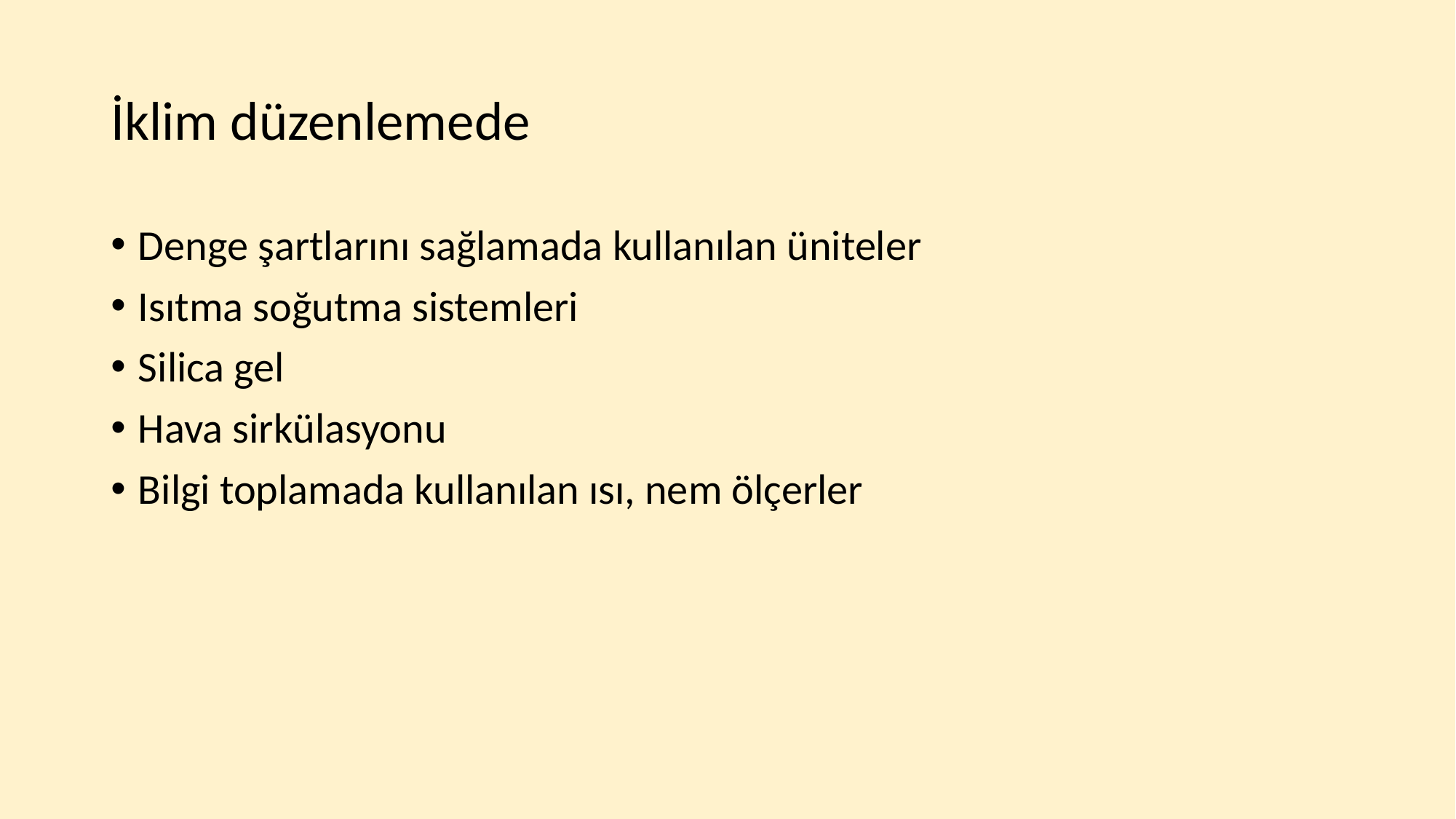

# İklim düzenlemede
Denge şartlarını sağlamada kullanılan üniteler
Isıtma soğutma sistemleri
Silica gel
Hava sirkülasyonu
Bilgi toplamada kullanılan ısı, nem ölçerler